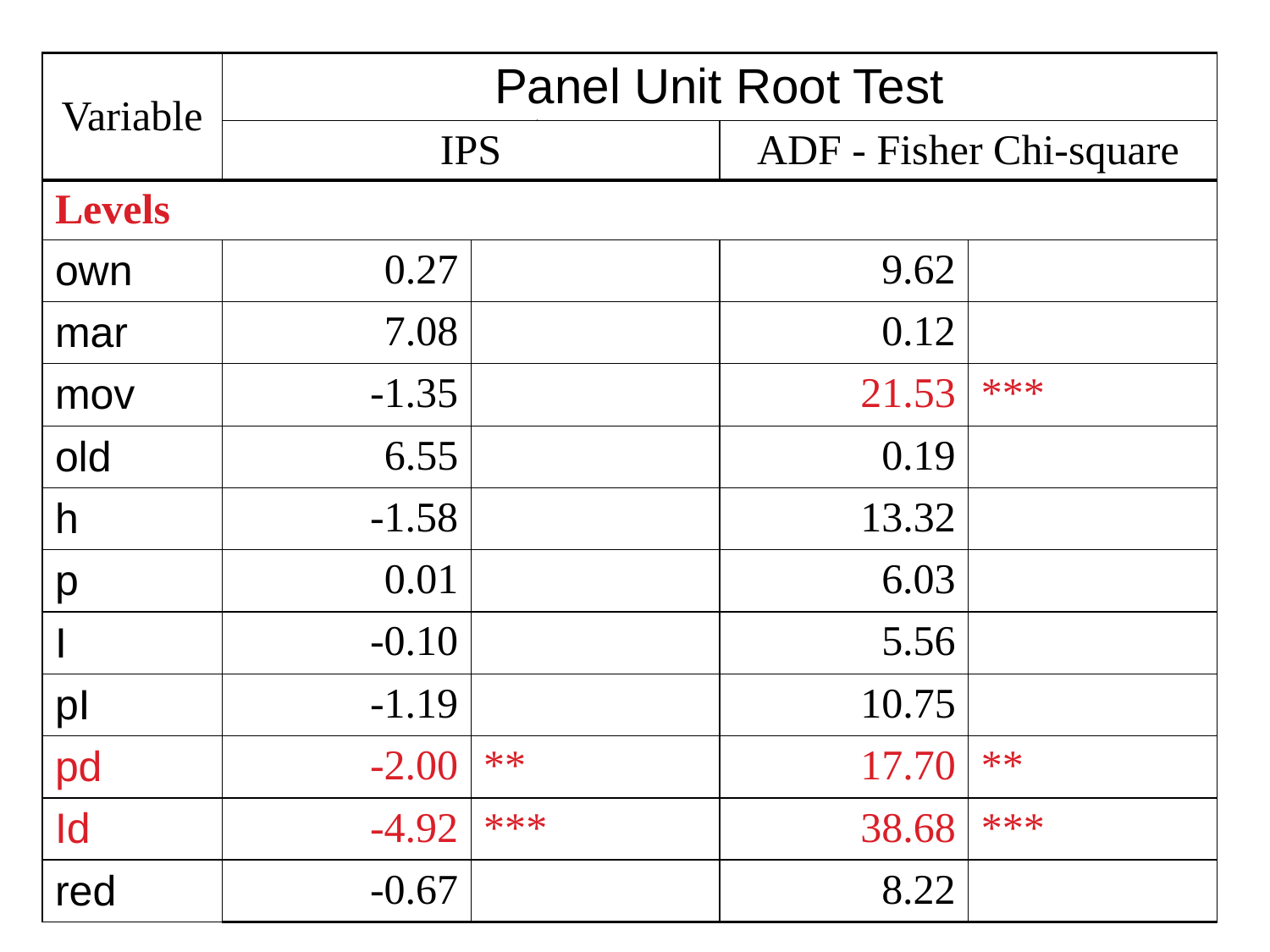

| Variable | Panel Unit Root Test |  |  |  |
| --- | --- | --- | --- | --- |
|  | IPS |  | ADF - Fisher Chi-square |  |
| Levels |  |  |  |  |
| own | 0.27 |  | 9.62 |  |
| mar | 7.08 |  | 0.12 |  |
| mov | -1.35 |  | 21.53 | \*\*\* |
| old | 6.55 |  | 0.19 |  |
| h | -1.58 |  | 13.32 |  |
| p | 0.01 |  | 6.03 |  |
| I | -0.10 |  | 5.56 |  |
| pI | -1.19 |  | 10.75 |  |
| pd | -2.00 | \*\* | 17.70 | \*\* |
| Id | -4.92 | \*\*\* | 38.68 | \*\*\* |
| red | -0.67 |  | 8.22 |  |